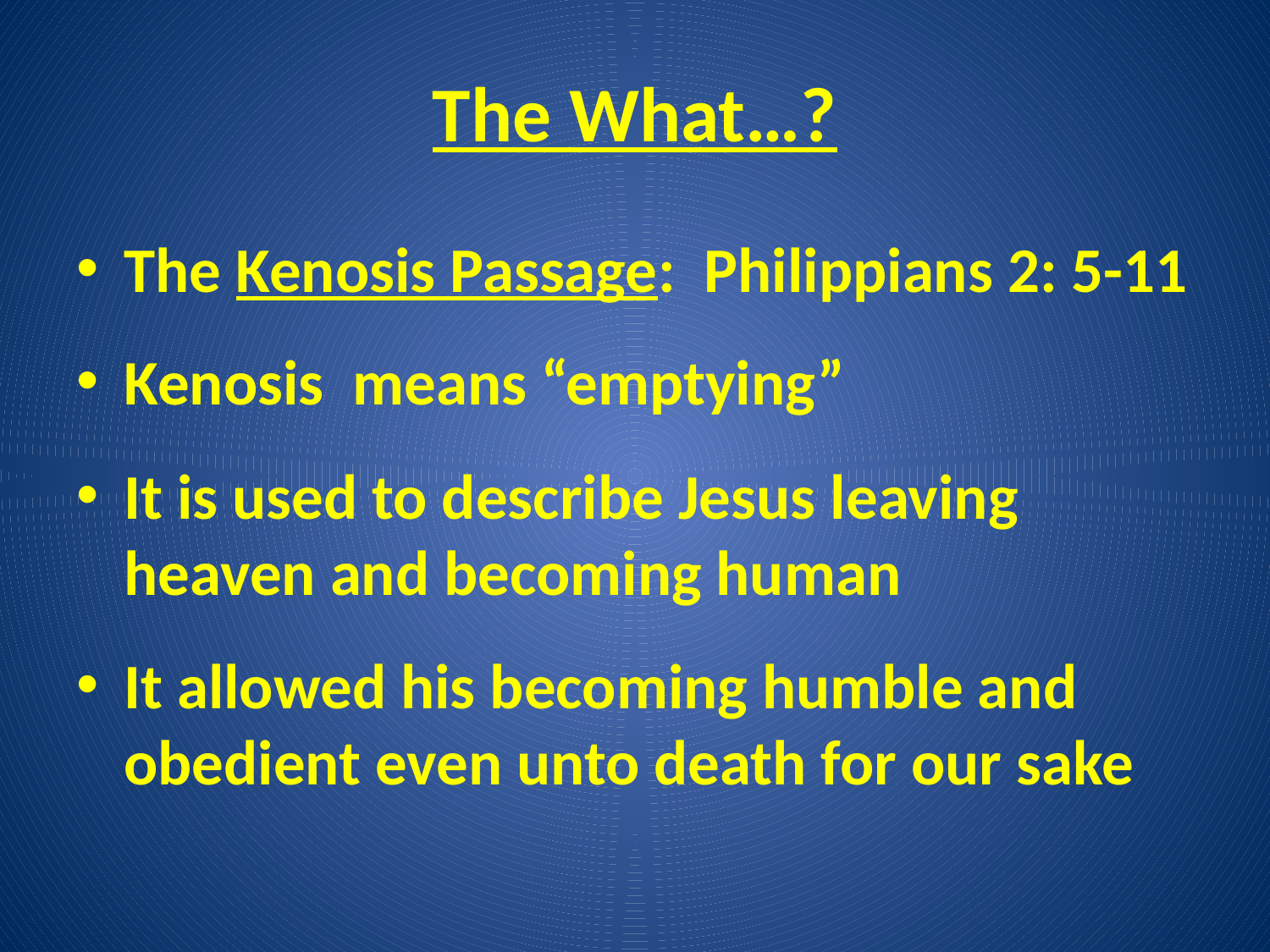

# The What…?
The Kenosis Passage:  Philippians 2: 5-11

Kenosis  means “emptying”

It is used to describe Jesus leaving heaven and becoming human

It allowed his becoming humble and obedient even unto death for our sake